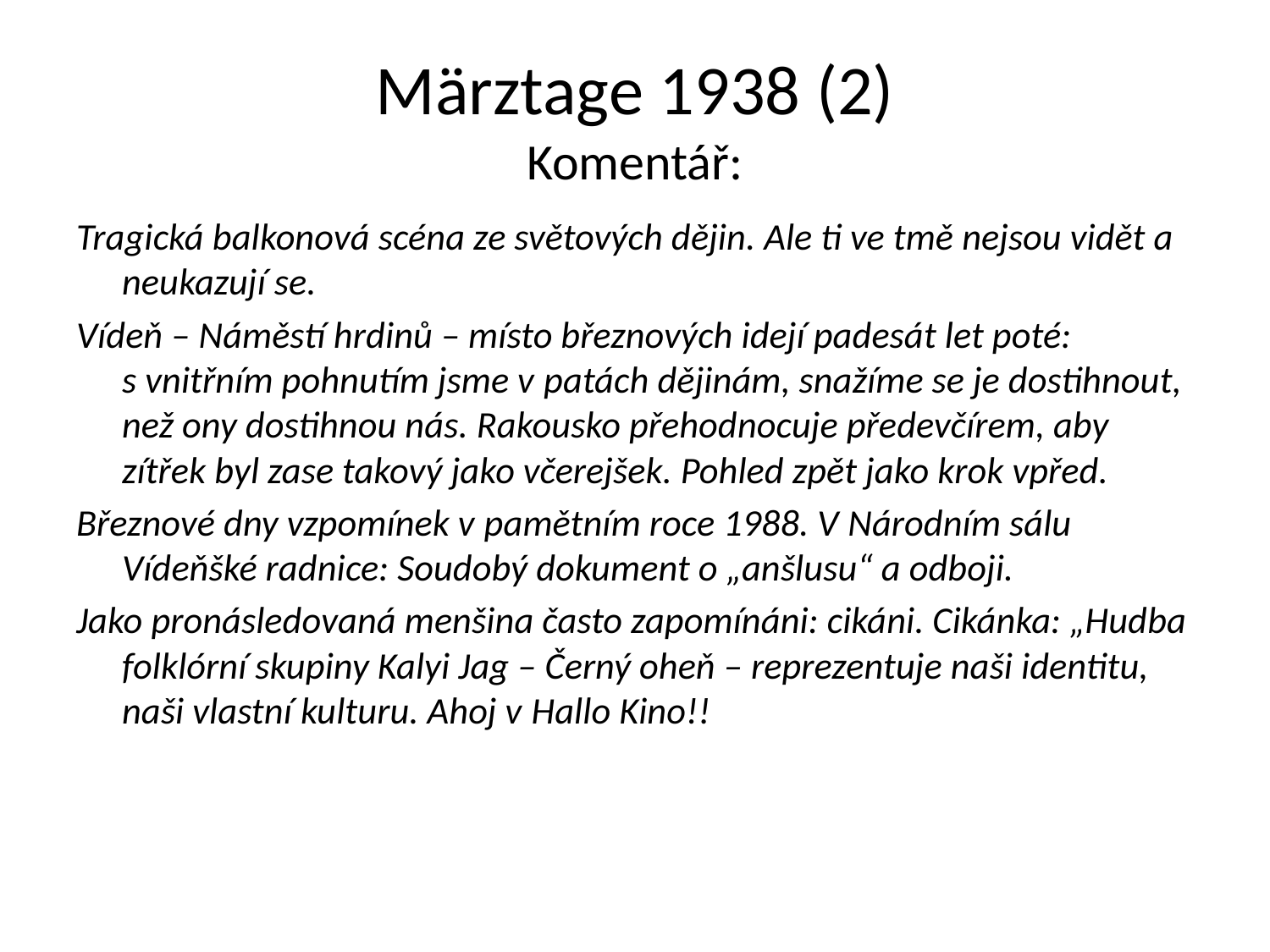

# Märztage 1938 (2) Komentář:
Tragická balkonová scéna ze světových dějin. Ale ti ve tmě nejsou vidět a neukazují se.
Vídeň – Náměstí hrdinů – místo březnových idejí padesát let poté: s vnitřním pohnutím jsme v patách dějinám, snažíme se je dostihnout, než ony dostihnou nás. Rakousko přehodnocuje předevčírem, aby zítřek byl zase takový jako včerejšek. Pohled zpět jako krok vpřed.
Březnové dny vzpomínek v pamětním roce 1988. V Národním sálu Vídeňšké radnice: Soudobý dokument o „anšlusu“ a odboji.
Jako pronásledovaná menšina často zapomínáni: cikáni. Cikánka: „Hudba folklórní skupiny Kalyi Jag – Černý oheň – reprezentuje naši identitu, naši vlastní kulturu. Ahoj v Hallo Kino!!